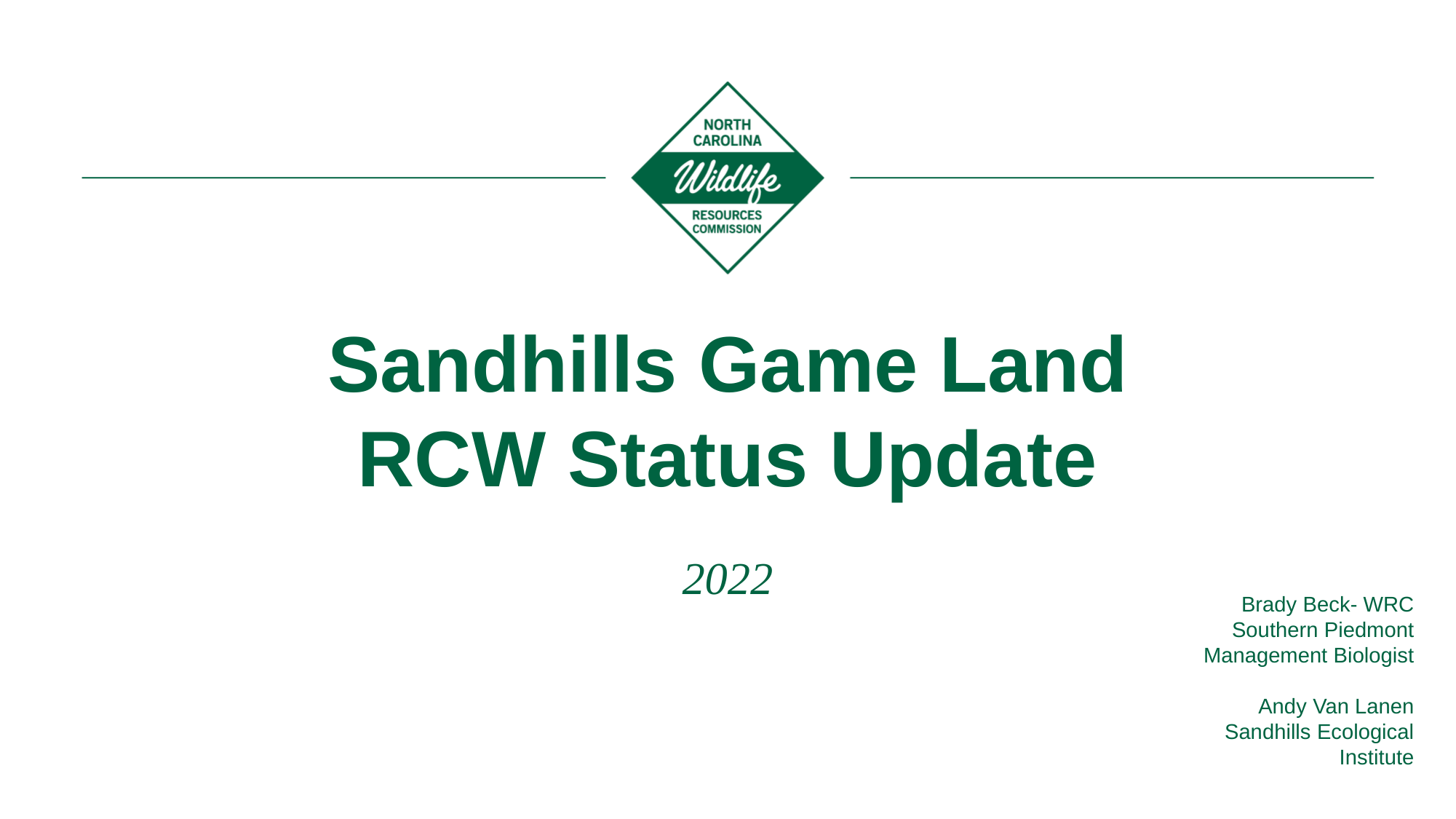

Sandhills Game Land RCW Status Update
2022

Brady Beck- WRC
Southern Piedmont Management Biologist

Andy Van Lanen
Sandhills Ecological Institute